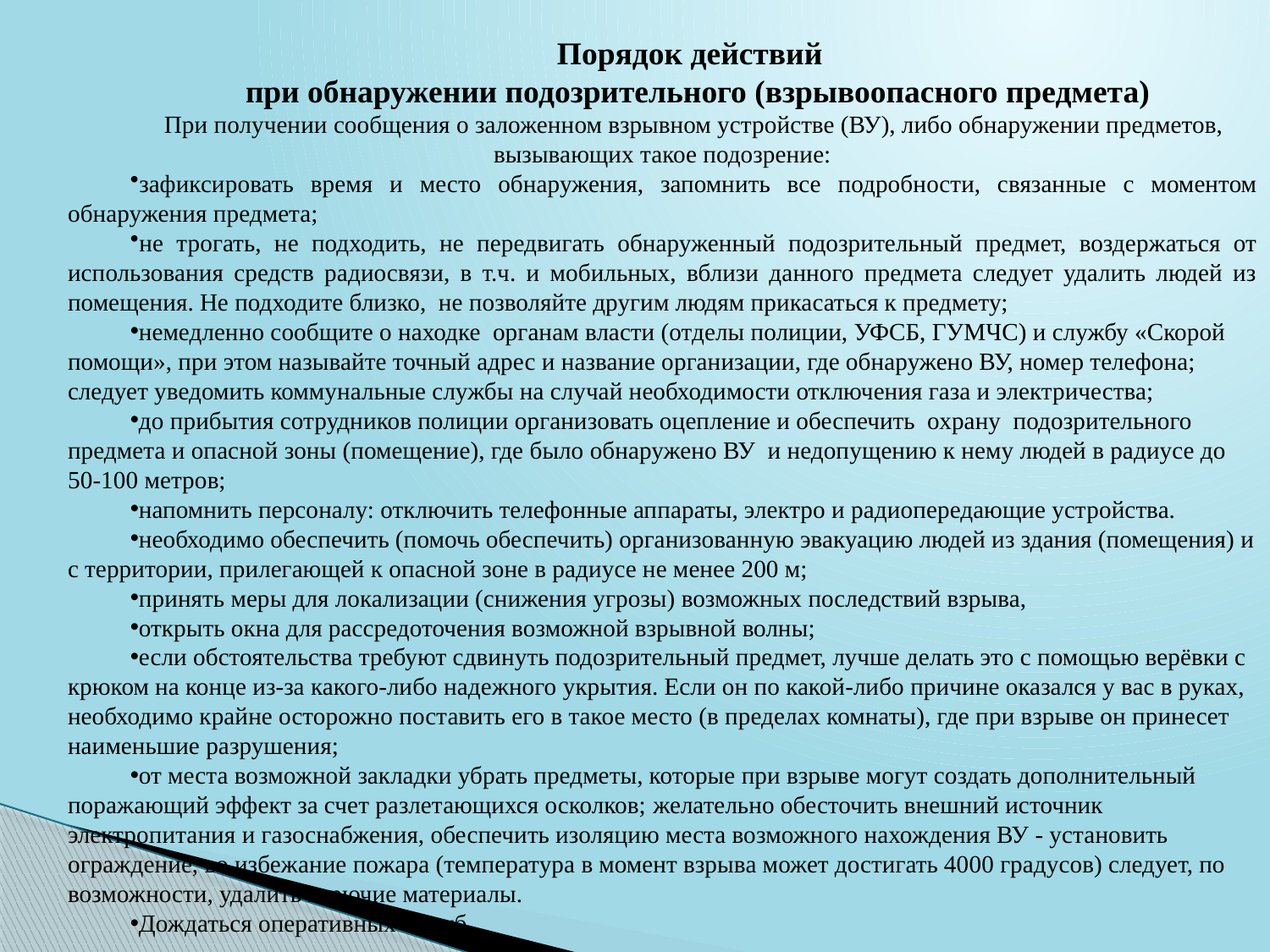

Порядок действий
 при обнаружении подозрительного (взрывоопасного предмета)
При получении сообщения о заложенном взрывном устройстве (ВУ), либо обнаружении предметов, вызывающих такое подозрение:
зафиксировать время и место обнаружения, запомнить все подробности, связанные с моментом обнаружения предмета;
не трогать, не подходить, не передвигать обнаруженный подозрительный предмет, воздержаться от использования средств радиосвязи, в т.ч. и мобильных, вблизи данного предмета следует удалить людей из помещения. Не подходите близко,  не позволяйте другим людям прикасаться к предмету;
немедленно сообщите о находке  органам власти (отделы полиции, УФСБ, ГУМЧС) и службу «Скорой помощи», при этом называйте точный адрес и название организации, где обнаружено ВУ, номер телефона; следует уведомить коммунальные службы на случай необходимости отключения газа и электричества;
до прибытия сотрудников полиции организовать оцепление и обеспечить  охрану  подозрительного предмета и опасной зоны (помещение), где было обнаружено ВУ  и недопущению к нему людей в радиусе до 50-100 метров;
напомнить персоналу: отключить телефонные аппараты, электро и радиопередающие устройства.
необходимо обеспечить (помочь обеспечить) организованную эвакуацию людей из здания (помещения) и с территории, прилегающей к опасной зоне в радиусе не менее 200 м;
принять меры для локализации (снижения угрозы) возможных последствий взрыва,
открыть окна для рассредоточения возможной взрывной волны;
если обстоятельства требуют сдвинуть подозрительный предмет, лучше делать это с помощью верёвки с крюком на конце из-за какого-либо надежного укрытия. Если он по какой-либо причине оказался у вас в руках, необходимо крайне осторожно поставить его в такое место (в пределах комнаты), где при взрыве он принесет наименьшие разрушения;
от места возможной закладки убрать предметы, которые при взрыве могут создать дополнительный поражающий эффект за счет разлетающихся осколков; желательно обесточить внешний источник электропитания и газоснабжения, обеспечить изоляцию места возможного нахождения ВУ - установить ограждение, во избежание пожара (температура в момент взрыва может достигать 4000 градусов) следует, по возможности, удалить горючие материалы.
Дождаться оперативных служб.